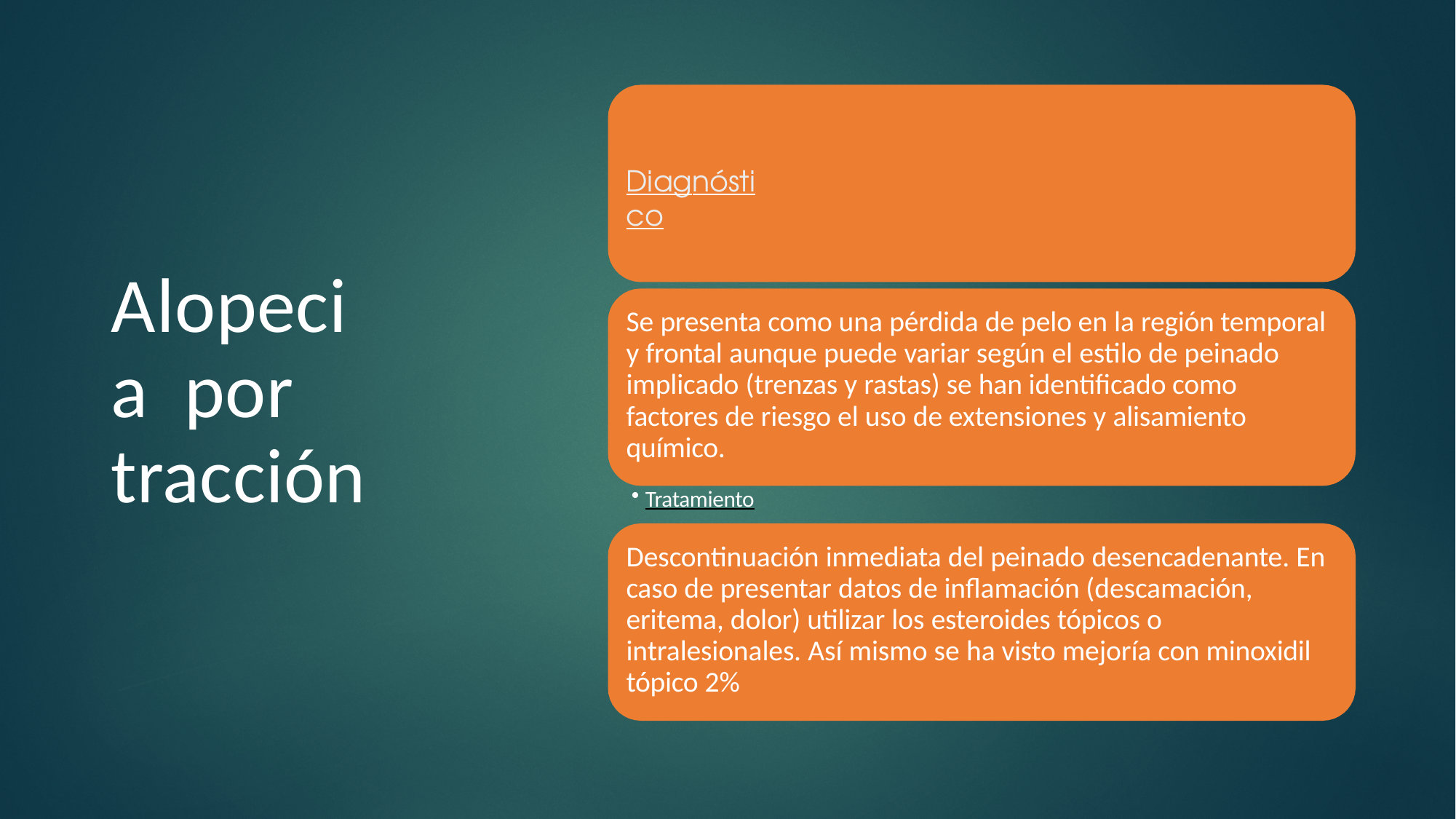

# Diagnóstico
Alopecia  por  tracción

Se presenta como una pérdida de pelo en la región temporal  y frontal aunque puede variar según el estilo de peinado  implicado (trenzas y rastas) se han identificado como  factores de riesgo el uso de extensiones y alisamiento  químico.
Tratamiento

Descontinuación inmediata del peinado desencadenante. En  caso de presentar datos de inflamación (descamación,  eritema, dolor) utilizar los esteroides tópicos o  intralesionales. Así mismo se ha visto mejoría con minoxidil  tópico 2%